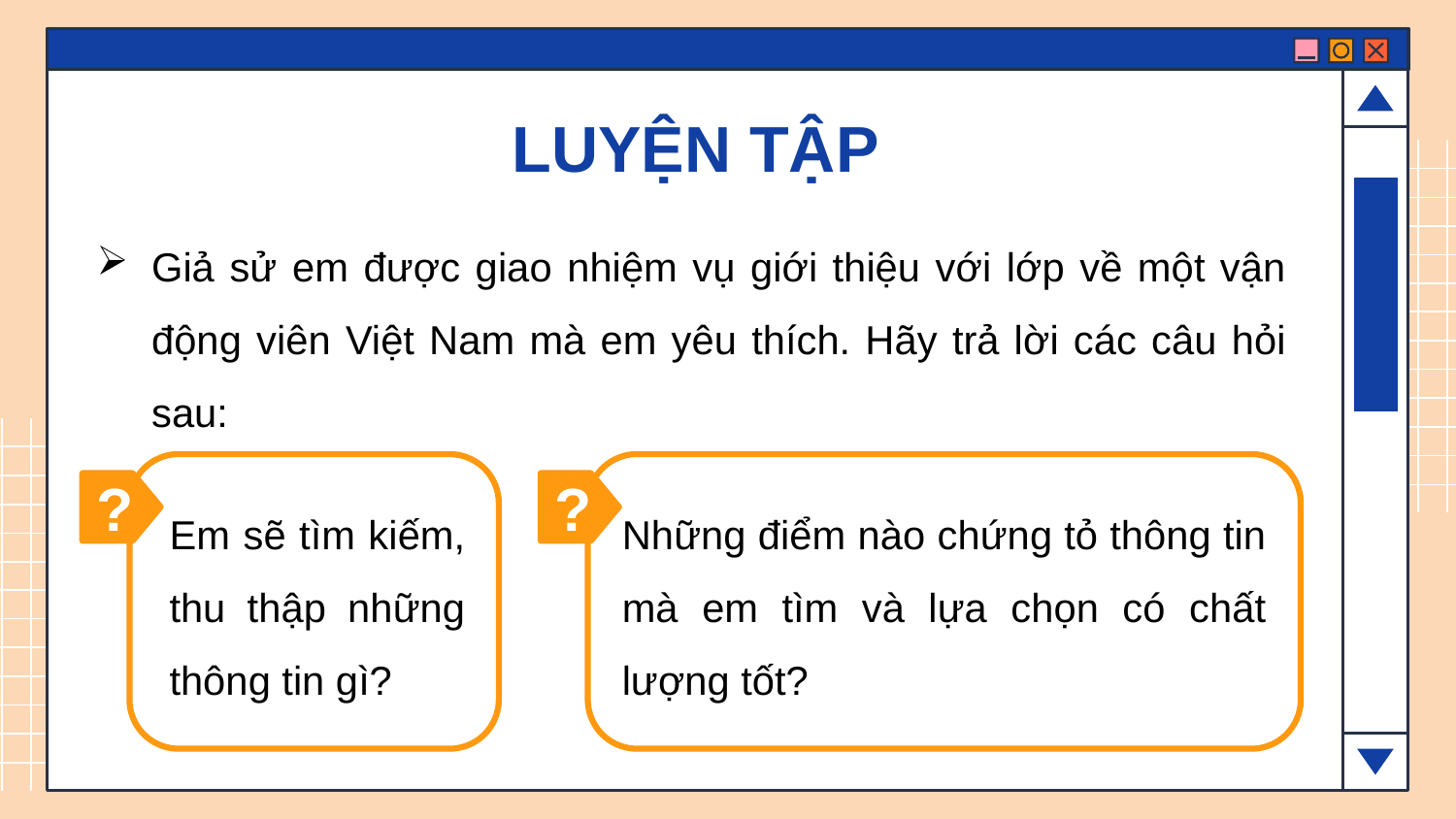

LUYỆN TẬP
Giả sử em được giao nhiệm vụ giới thiệu với lớp về một vận động viên Việt Nam mà em yêu thích. Hãy trả lời các câu hỏi sau:

?

?
Em sẽ tìm kiếm, thu thập những thông tin gì?
Những điểm nào chứng tỏ thông tin mà em tìm và lựa chọn có chất lượng tốt?